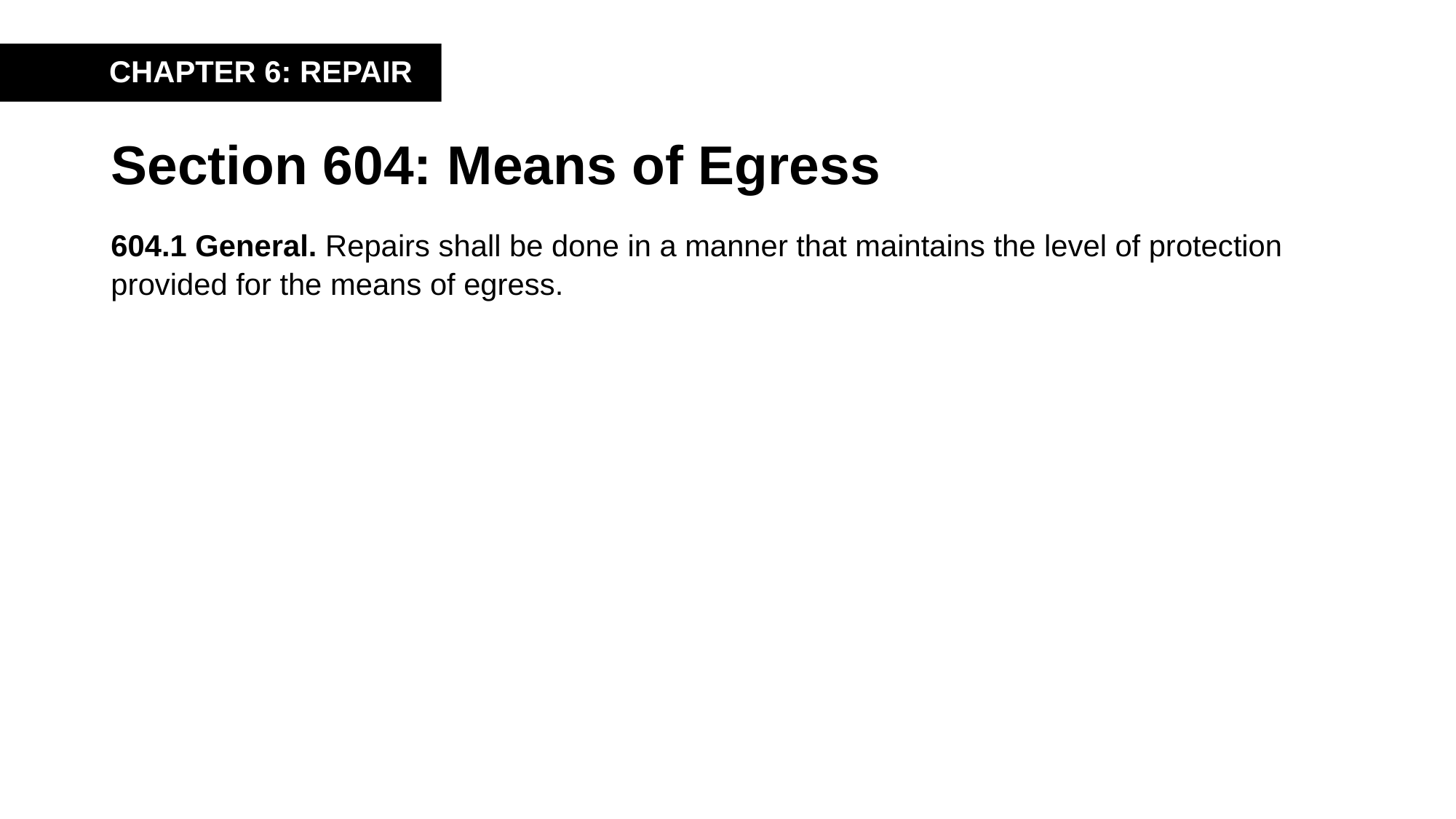

CHAPTER 6: REPAIR
# Section 604: Means of Egress
604.1 General. Repairs shall be done in a manner that maintains the level of protection provided for the means of egress.